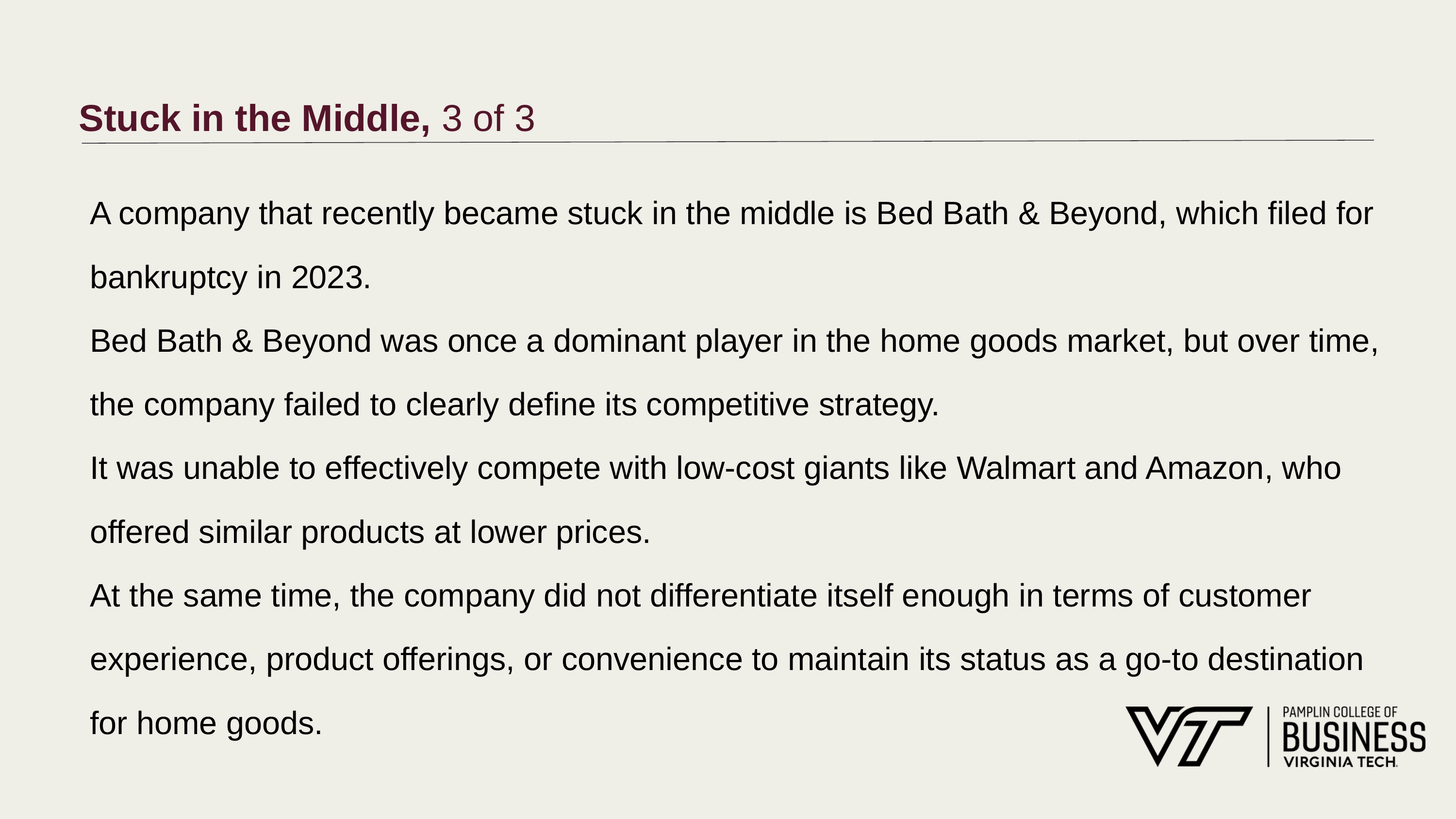

# Stuck in the Middle, 3 of 3
A company that recently became stuck in the middle is Bed Bath & Beyond, which filed for bankruptcy in 2023.
Bed Bath & Beyond was once a dominant player in the home goods market, but over time, the company failed to clearly define its competitive strategy.
It was unable to effectively compete with low-cost giants like Walmart and Amazon, who offered similar products at lower prices.
At the same time, the company did not differentiate itself enough in terms of customer experience, product offerings, or convenience to maintain its status as a go-to destination for home goods.